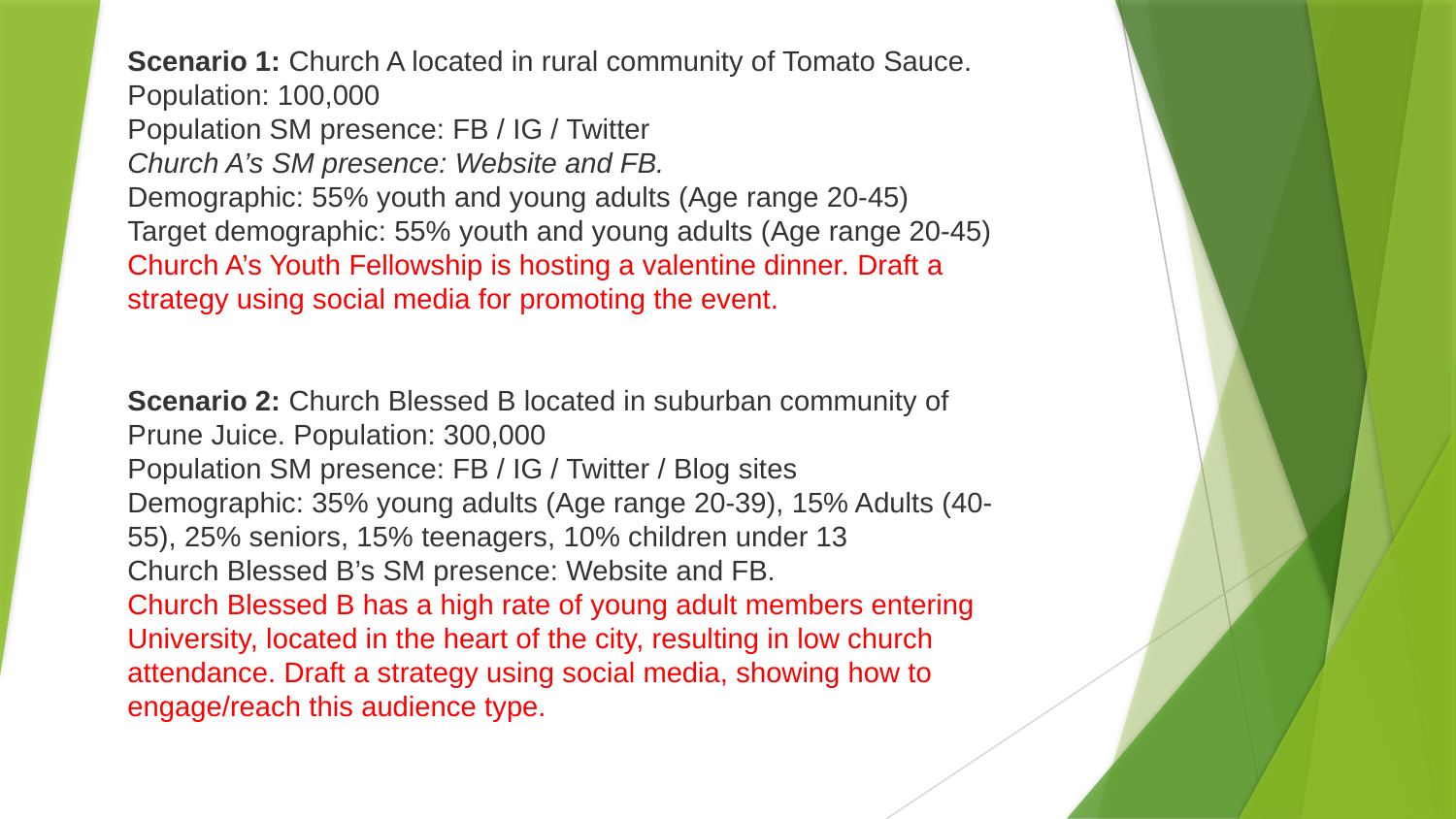

Scenario 1: Church A located in rural community of Tomato Sauce.
Population: 100,000
Population SM presence: FB / IG / Twitter
Church A’s SM presence: Website and FB.
Demographic: 55% youth and young adults (Age range 20-45)
Target demographic: 55% youth and young adults (Age range 20-45)
Church A’s Youth Fellowship is hosting a valentine dinner. Draft a strategy using social media for promoting the event.
Scenario 2: Church Blessed B located in suburban community of Prune Juice. Population: 300,000
Population SM presence: FB / IG / Twitter / Blog sites
Demographic: 35% young adults (Age range 20-39), 15% Adults (40-55), 25% seniors, 15% teenagers, 10% children under 13
Church Blessed B’s SM presence: Website and FB.
Church Blessed B has a high rate of young adult members entering University, located in the heart of the city, resulting in low church attendance. Draft a strategy using social media, showing how to engage/reach this audience type.